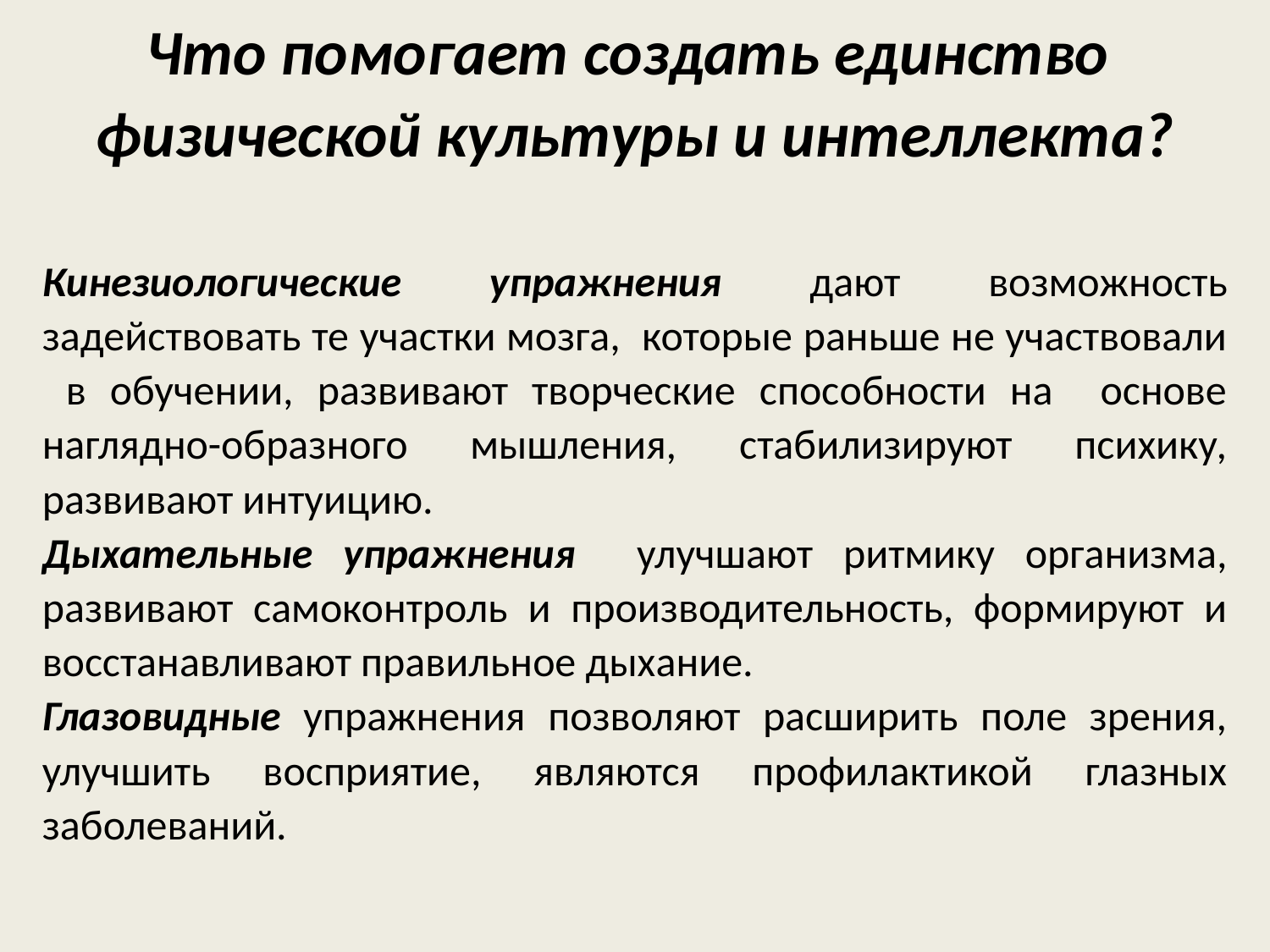

Что помогает создать единство
физической культуры и интеллекта?

Кинезиологические упражнения дают возможность задействовать те участки мозга,  которые раньше не участвовали  в обучении, развивают творческие способности на  основе наглядно-образного мышления, стабилизируют психику, развивают интуицию.
Дыхательные упражнения  улучшают ритмику организма, развивают самоконтроль и производительность, формируют и восстанавливают правильное дыхание.
Глазовидные упражнения позволяют расширить поле зрения, улучшить восприятие, являются профилактикой глазных заболеваний.